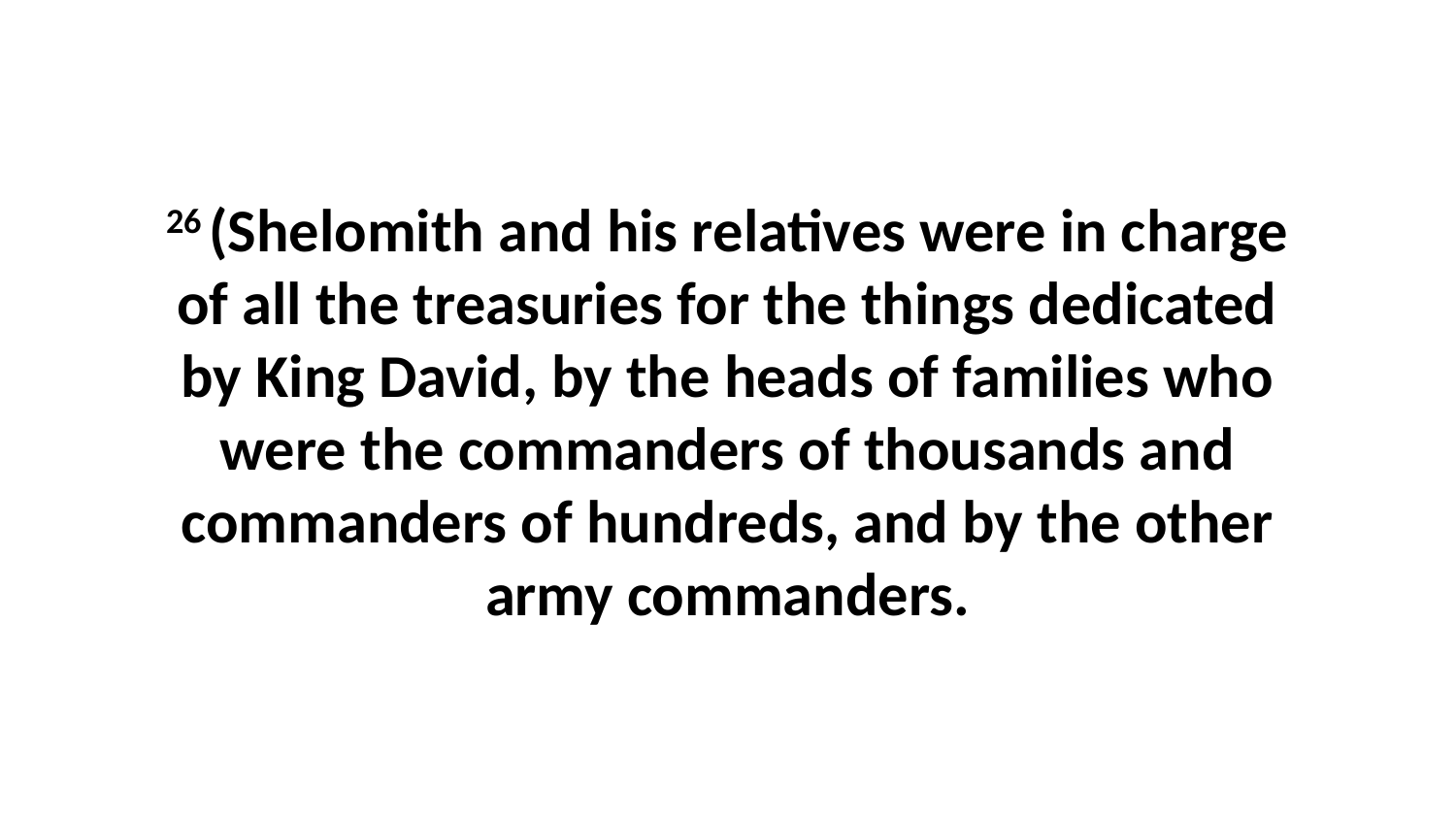

26 (Shelomith and his relatives were in charge of all the treasuries for the things dedicated by King David, by the heads of families who were the commanders of thousands and commanders of hundreds, and by the other army commanders.